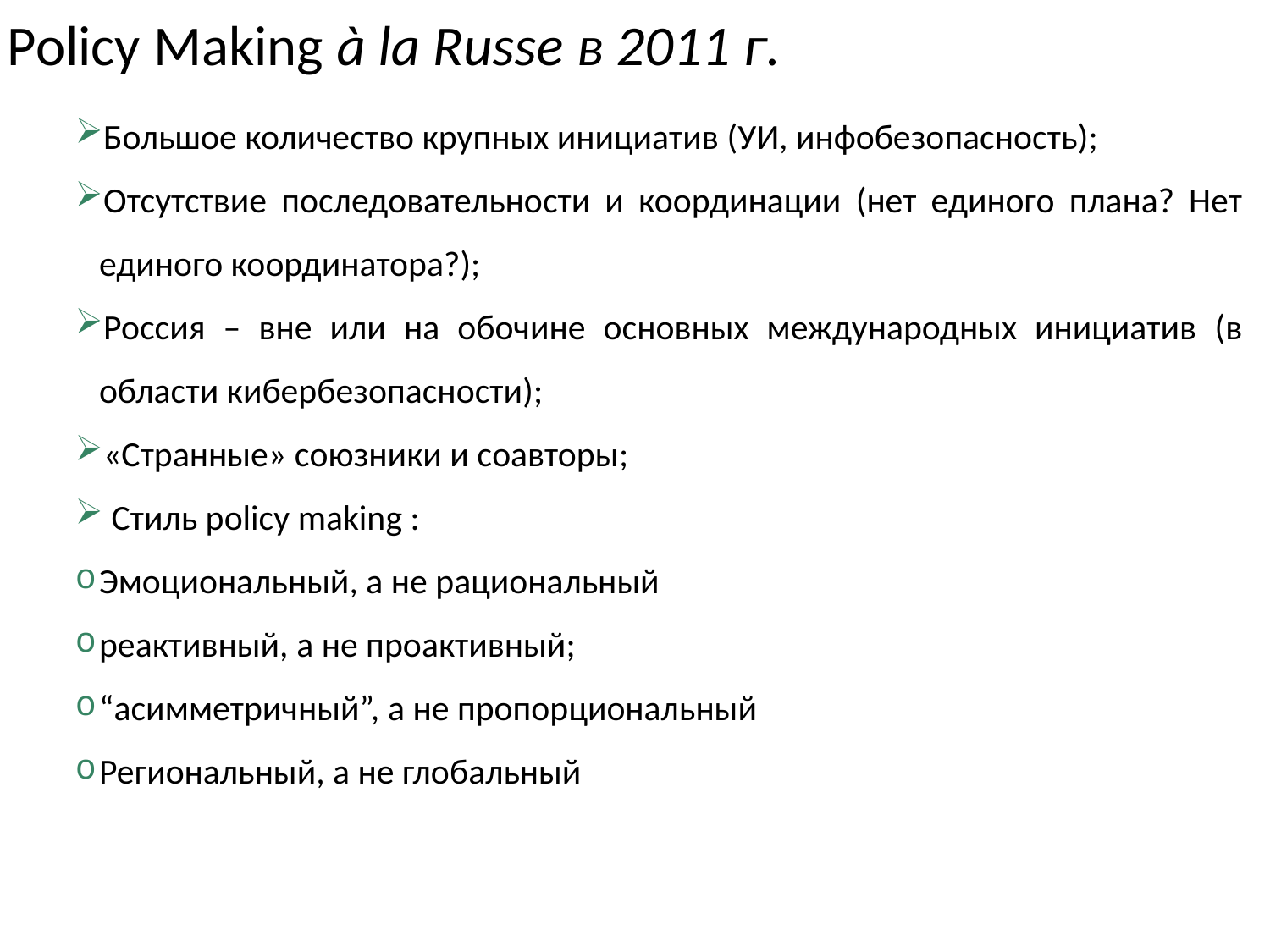

# Policy Making à la Russe в 2011 г.
Большое количество крупных инициатив (УИ, инфобезопасность);
Отсутствие последовательности и координации (нет единого плана? Нет единого координатора?);
Россия – вне или на обочине основных международных инициатив (в области кибербезопасности);
«Странные» союзники и соавторы;
 Стиль policy making :
Эмоциональный, а не рациональный
реактивный, а не проактивный;
“асимметричный”, а не пропорциональный
Региональный, а не глобальный